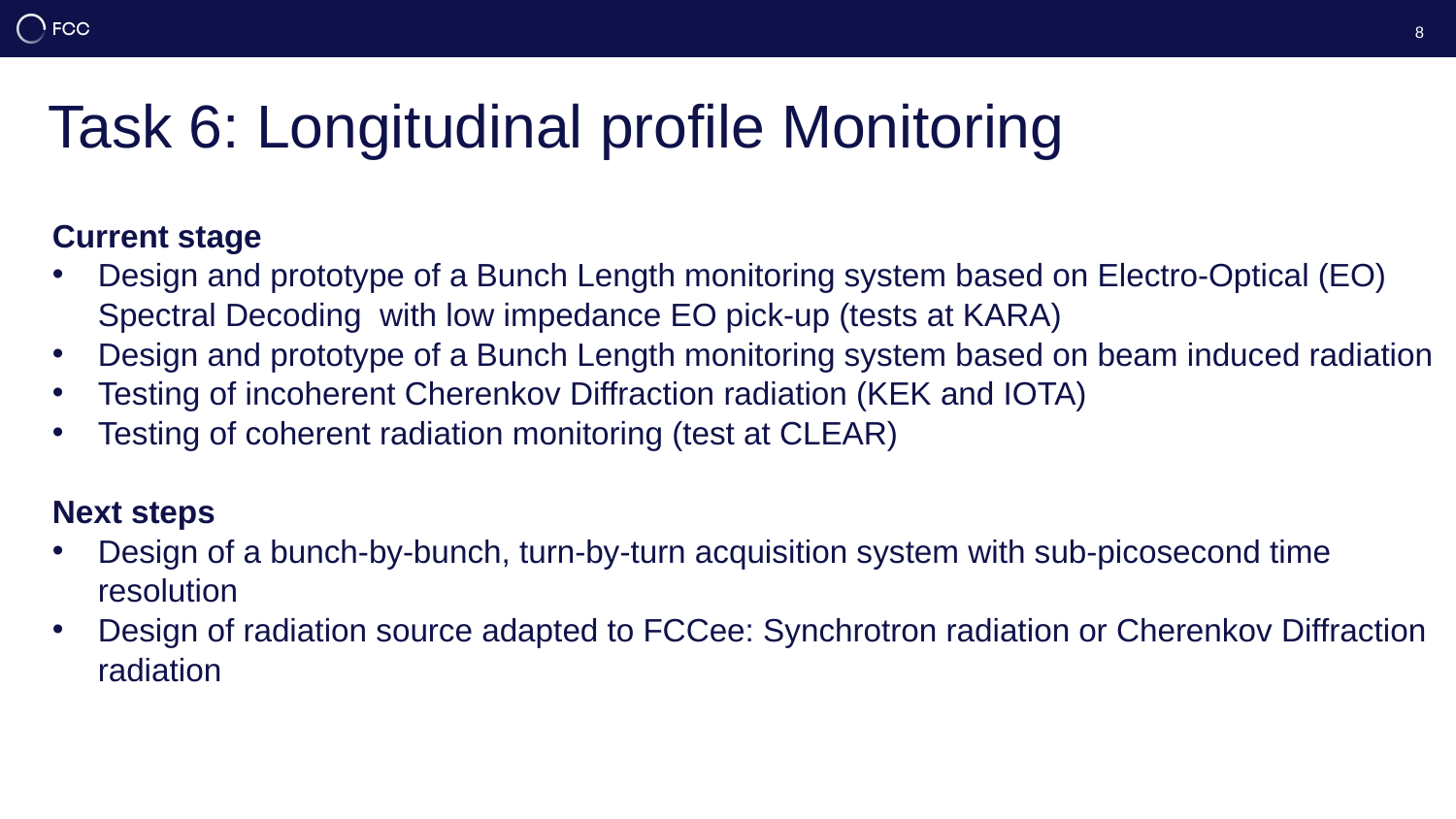

8
# Task 6: Longitudinal profile Monitoring
Current stage
Design and prototype of a Bunch Length monitoring system based on Electro-Optical (EO) Spectral Decoding  with low impedance EO pick-up (tests at KARA)
Design and prototype of a Bunch Length monitoring system based on beam induced radiation
Testing of incoherent Cherenkov Diffraction radiation (KEK and IOTA)
Testing of coherent radiation monitoring (test at CLEAR)

Next steps
Design of a bunch-by-bunch, turn-by-turn acquisition system with sub-picosecond time resolution
Design of radiation source adapted to FCCee: Synchrotron radiation or Cherenkov Diffraction radiation